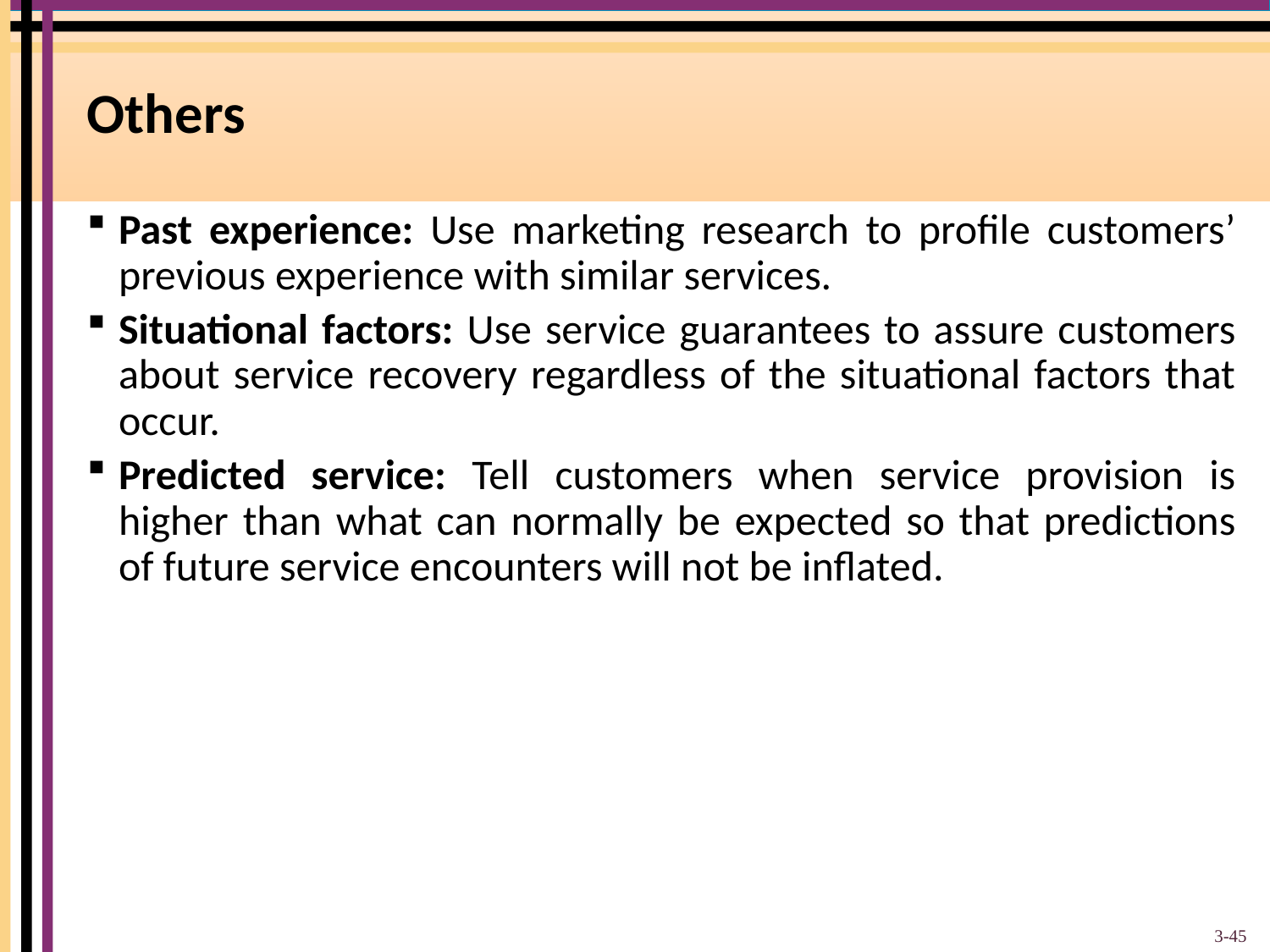

# Others
Past experience: Use marketing research to profile customers’ previous experience with similar services.
Situational factors: Use service guarantees to assure customers about service recovery regardless of the situational factors that occur.
Predicted service: Tell customers when service provision is higher than what can normally be expected so that predictions of future service encounters will not be inflated.
3-45